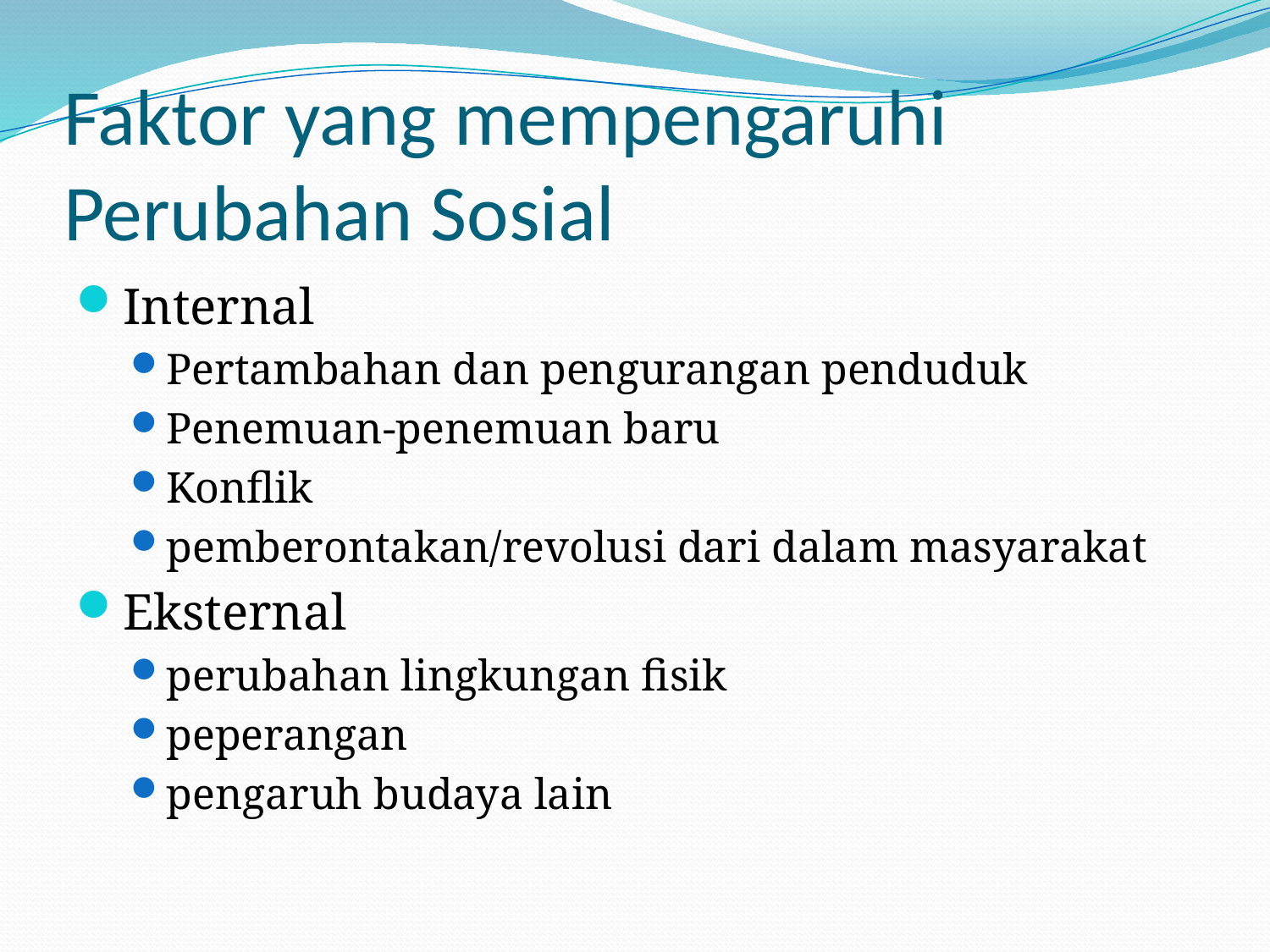

# Faktor yang mempengaruhi Perubahan Sosial
Internal
Pertambahan dan pengurangan penduduk
Penemuan-penemuan baru
Konflik
pemberontakan/revolusi dari dalam masyarakat
Eksternal
perubahan lingkungan fisik
peperangan
pengaruh budaya lain